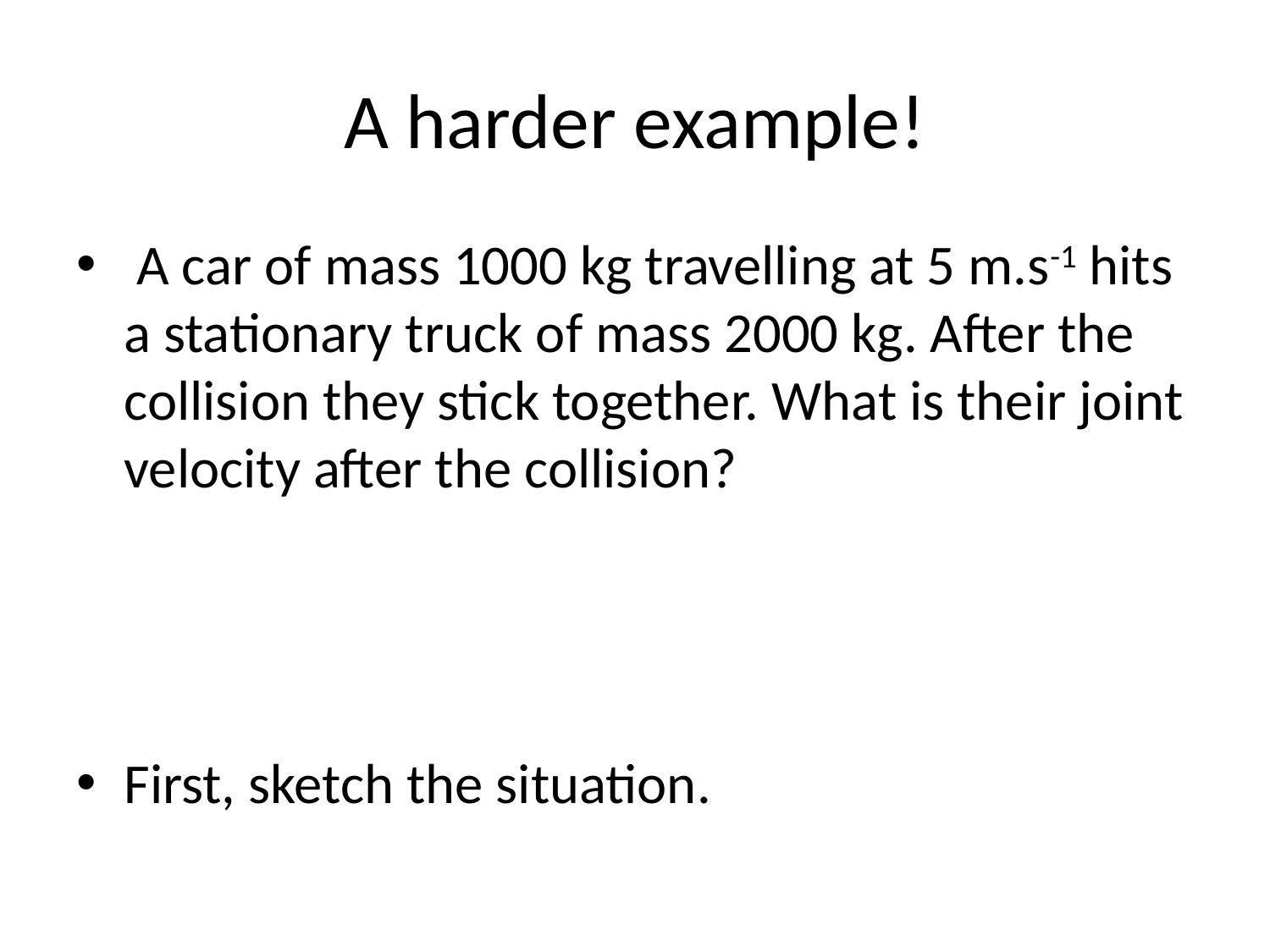

# A harder example!
 A car of mass 1000 kg travelling at 5 m.s-1 hits a stationary truck of mass 2000 kg. After the collision they stick together. What is their joint velocity after the collision?

First, sketch the situation.